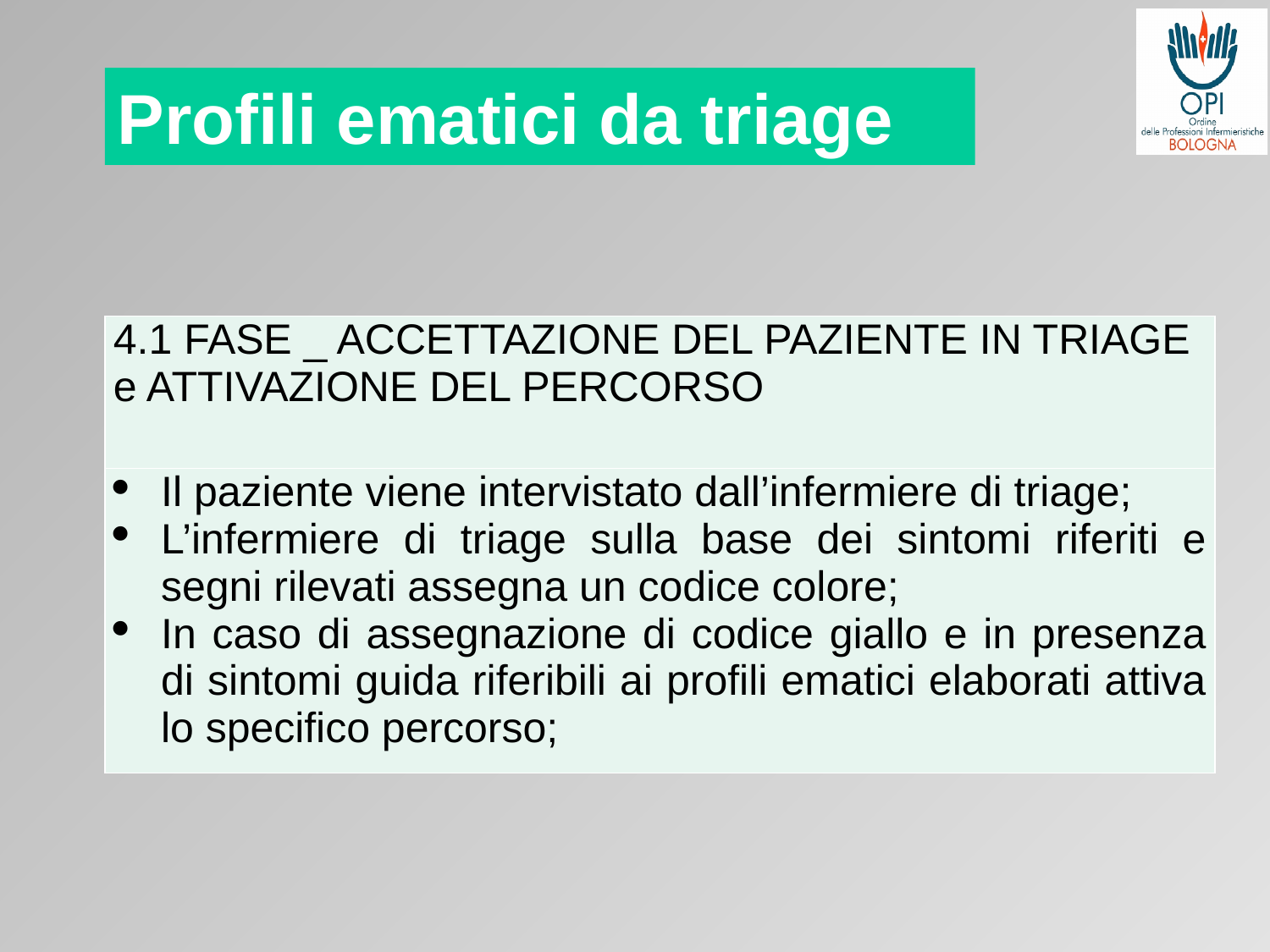

Profili ematici da triage
| 4.1 FASE \_ ACCETTAZIONE DEL PAZIENTE IN TRIAGE e ATTIVAZIONE DEL PERCORSO |
| --- |
| Il paziente viene intervistato dall’infermiere di triage; L’infermiere di triage sulla base dei sintomi riferiti e segni rilevati assegna un codice colore; In caso di assegnazione di codice giallo e in presenza di sintomi guida riferibili ai profili ematici elaborati attiva lo specifico percorso; |